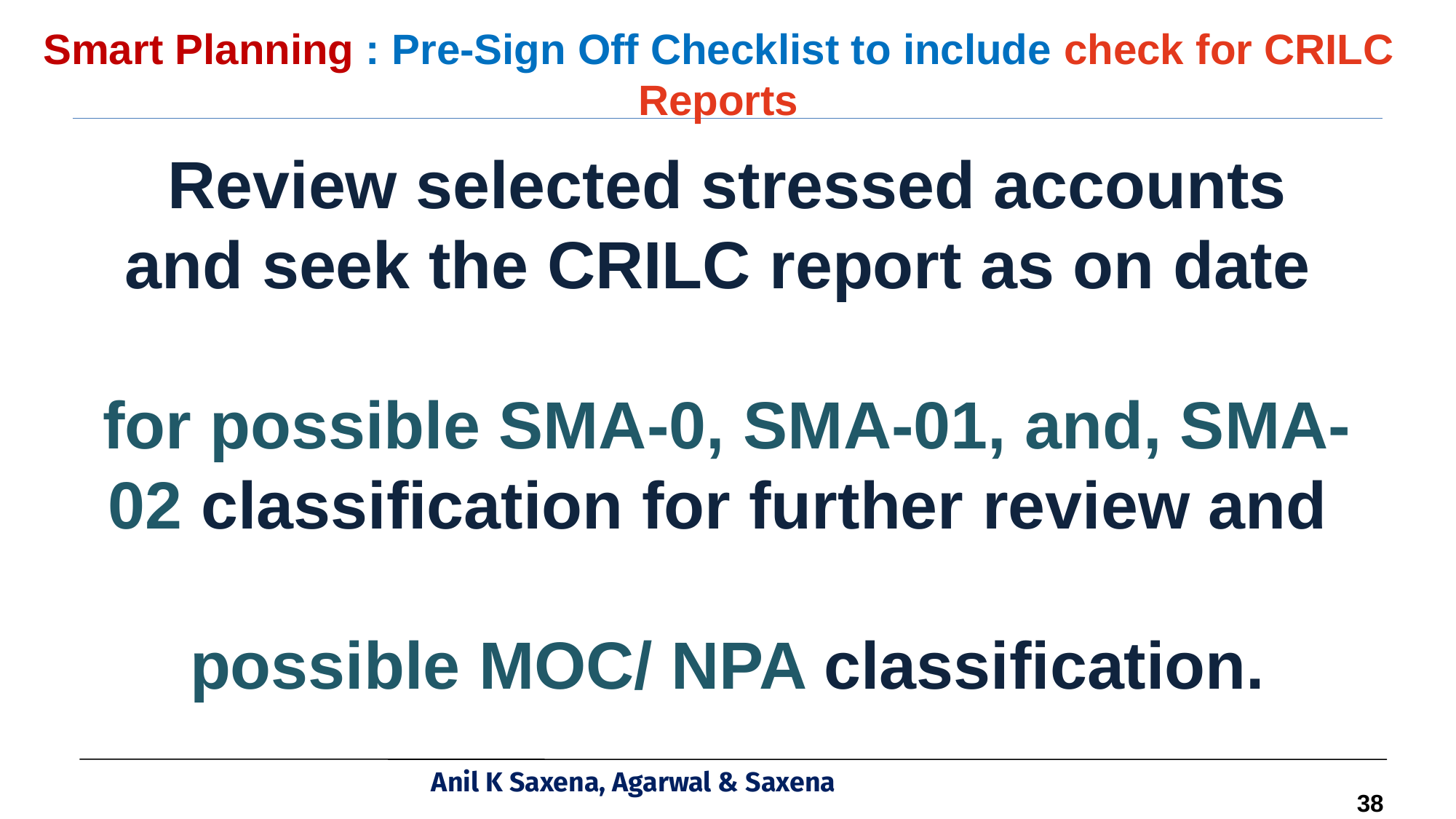

Smart Planning : Pre-Sign Off Checklist to include check for CRILC Reports
Review selected stressed accounts and seek the CRILC report as on date

for possible SMA-0, SMA-01, and, SMA-02 classification for further review and

possible MOC/ NPA classification.
38